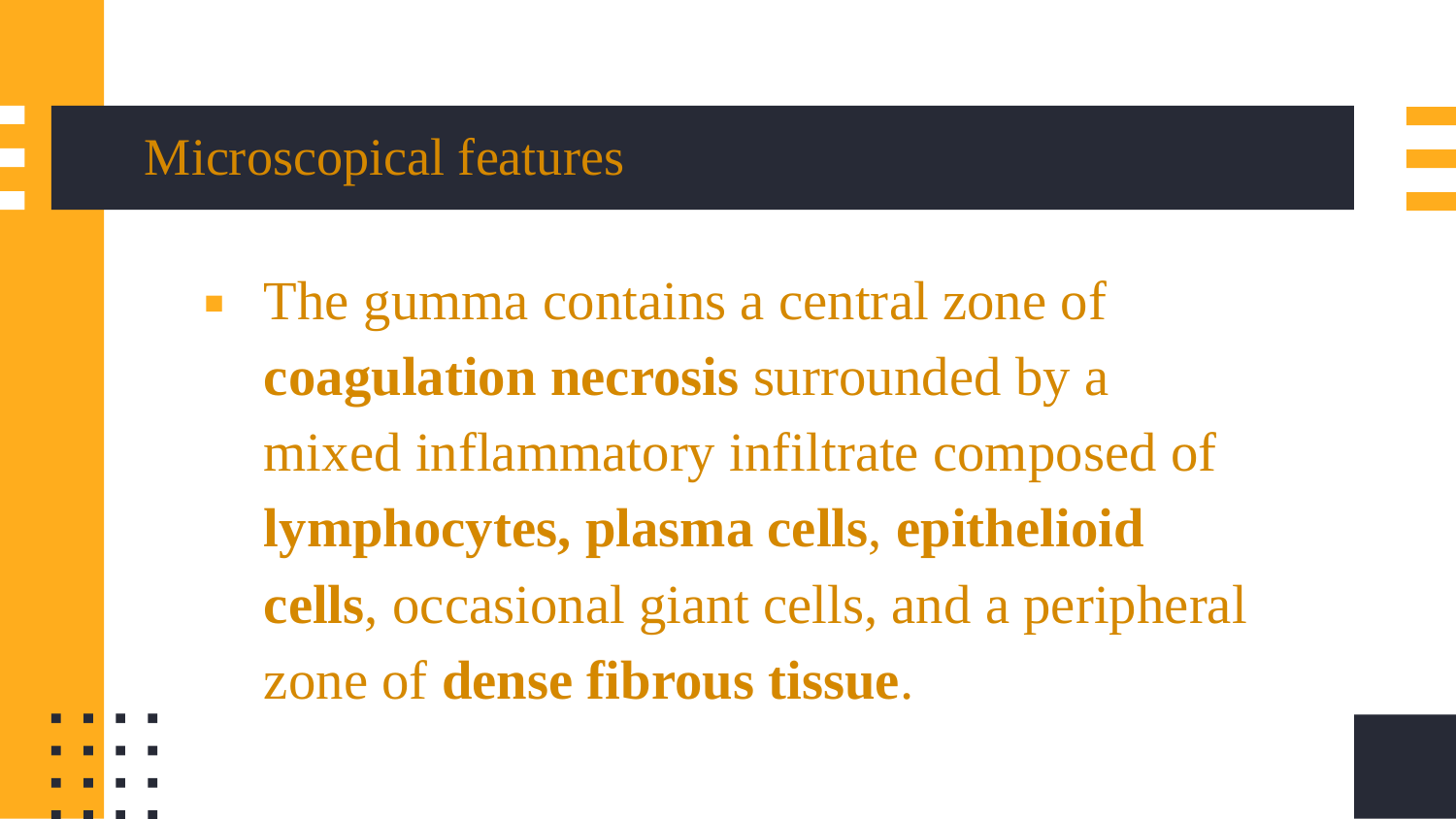

# Microscopical features
The gumma contains a central zone of coagulation necrosis surrounded by a mixed inflammatory infiltrate composed of lymphocytes, plasma cells, epithelioid cells, occasional giant cells, and a peripheral zone of dense fibrous tissue.